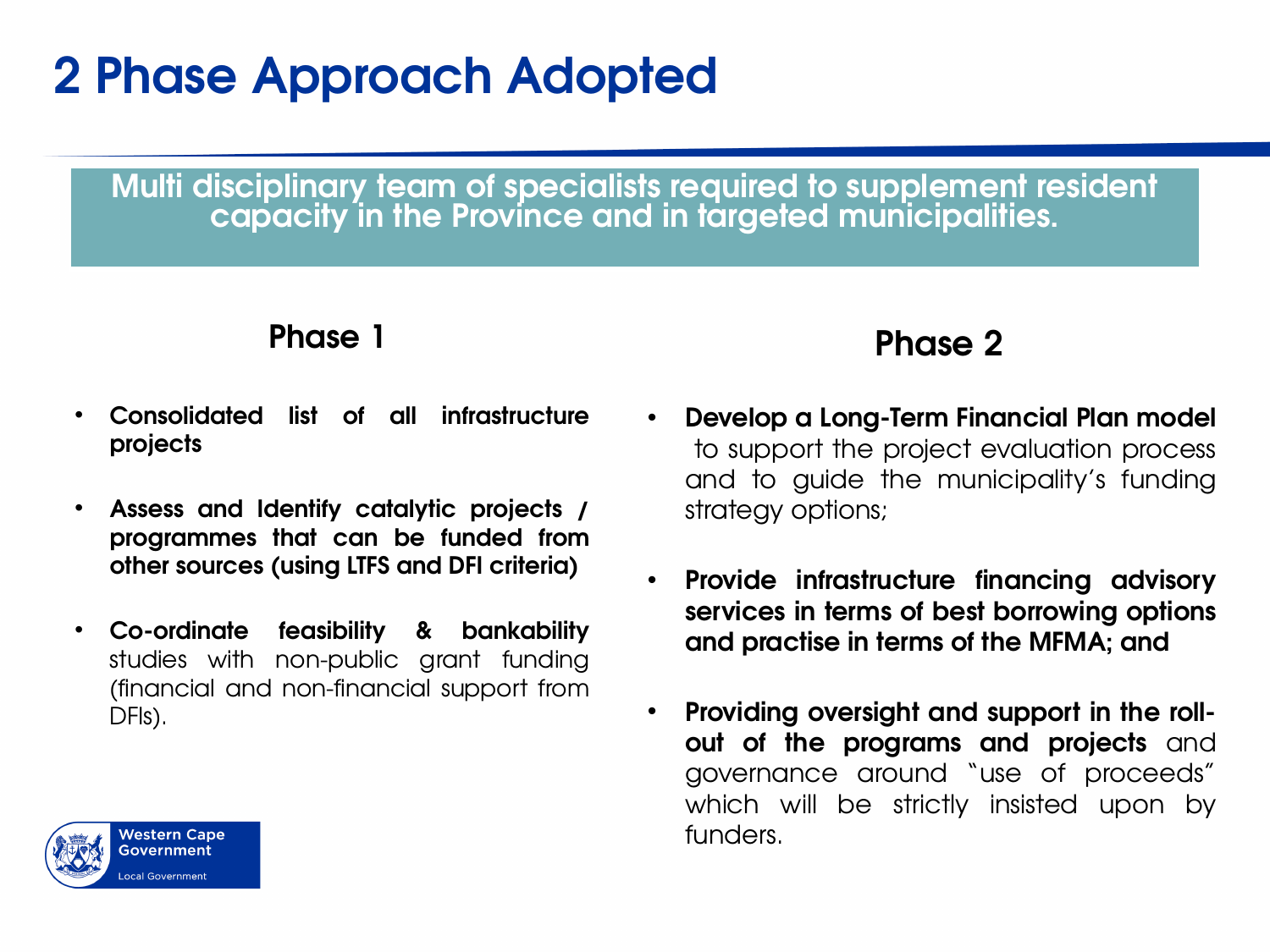

# 2 Phase Approach Adopted
| Multi disciplinary team of specialists required to supplement resident capacity in the Province and in targeted municipalities. |
| --- |
Phase 1

Consolidated list of all infrastructure projects

Assess and Identify catalytic projects / programmes that can be funded from other sources (using LTFS and DFI criteria)

Co-ordinate feasibility & bankability studies with non-public grant funding (financial and non-financial support from DFIs).

  Phase 2

Develop a Long-Term Financial Plan model  to support the project evaluation process and to guide the municipality’s funding strategy options;

Provide infrastructure financing advisory services in terms of best borrowing options and practise in terms of the MFMA; and

Providing oversight and support in the roll-out of the programs and projects and governance around “use of proceeds” which will be strictly insisted upon by funders.